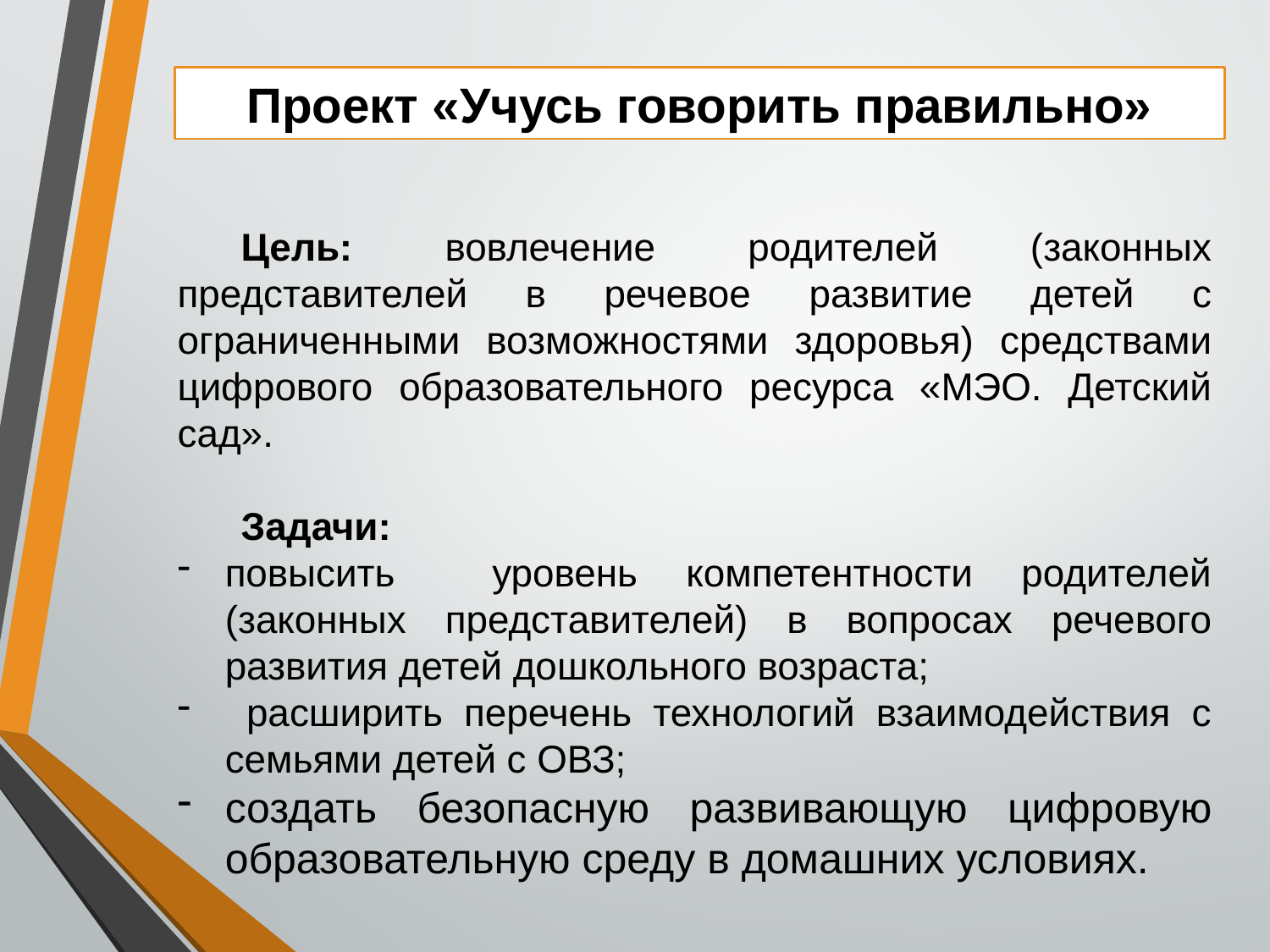

Проект «Учусь говорить правильно»
Цель: вовлечение родителей (законных представителей в речевое развитие детей с ограниченными возможностями здоровья) средствами цифрового образовательного ресурса «МЭО. Детский сад».

Задачи:
повысить  уровень компетентности родителей (законных представителей) в вопросах речевого развития детей дошкольного возраста;
 расширить перечень технологий взаимодействия с семьями детей с ОВЗ;
создать безопасную развивающую цифровую образовательную среду в домашних условиях.